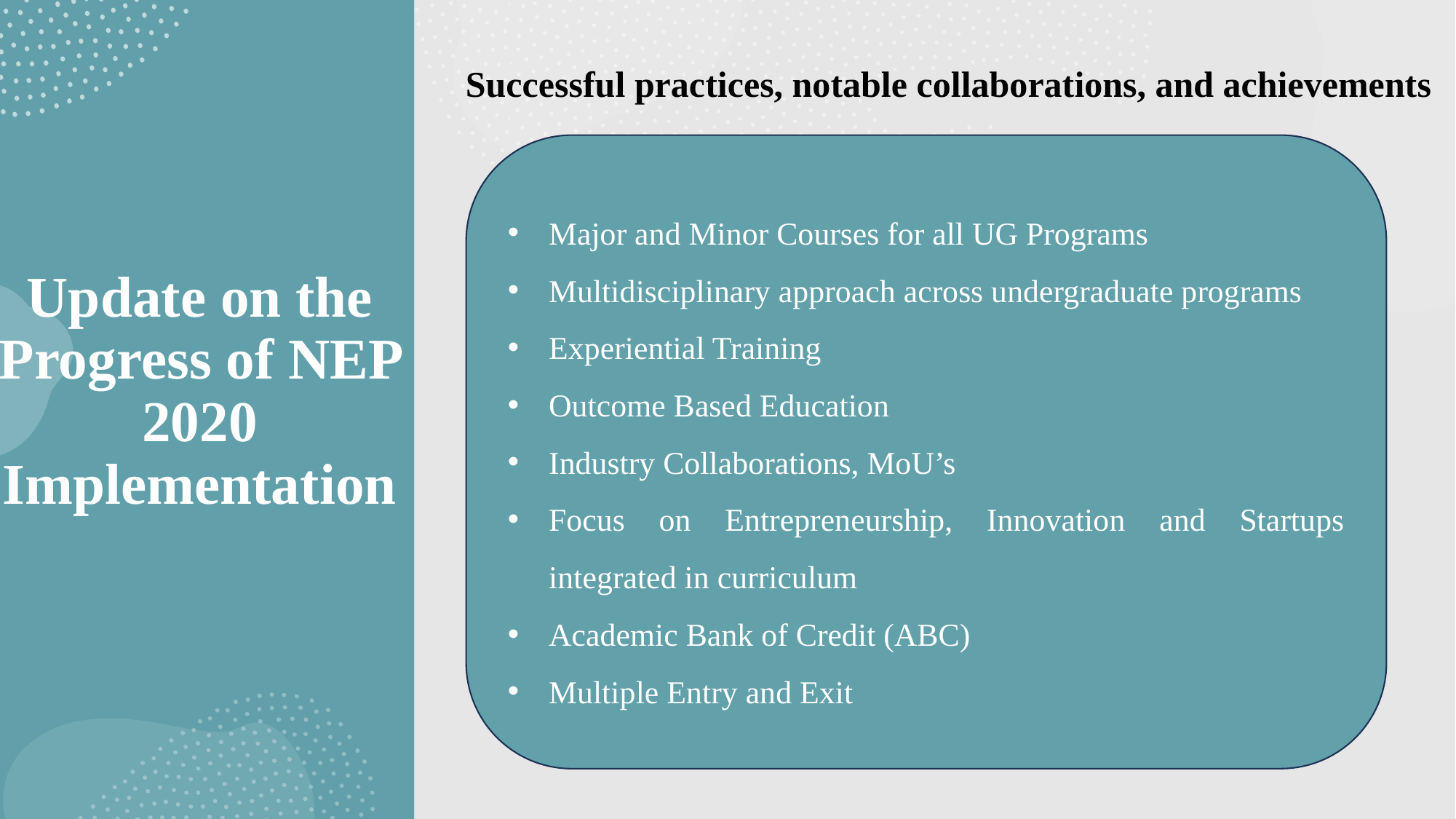

Successful practices, notable collaborations, and achievements
Major and Minor Courses for all UG Programs
Multidisciplinary approach across undergraduate programs
Experiential Training
Outcome Based Education
Industry Collaborations, MoU’s
Focus on Entrepreneurship, Innovation and Startups integrated in curriculum
Academic Bank of Credit (ABC)
Multiple Entry and Exit
# Update on the Progress of NEP 2020 Implementation